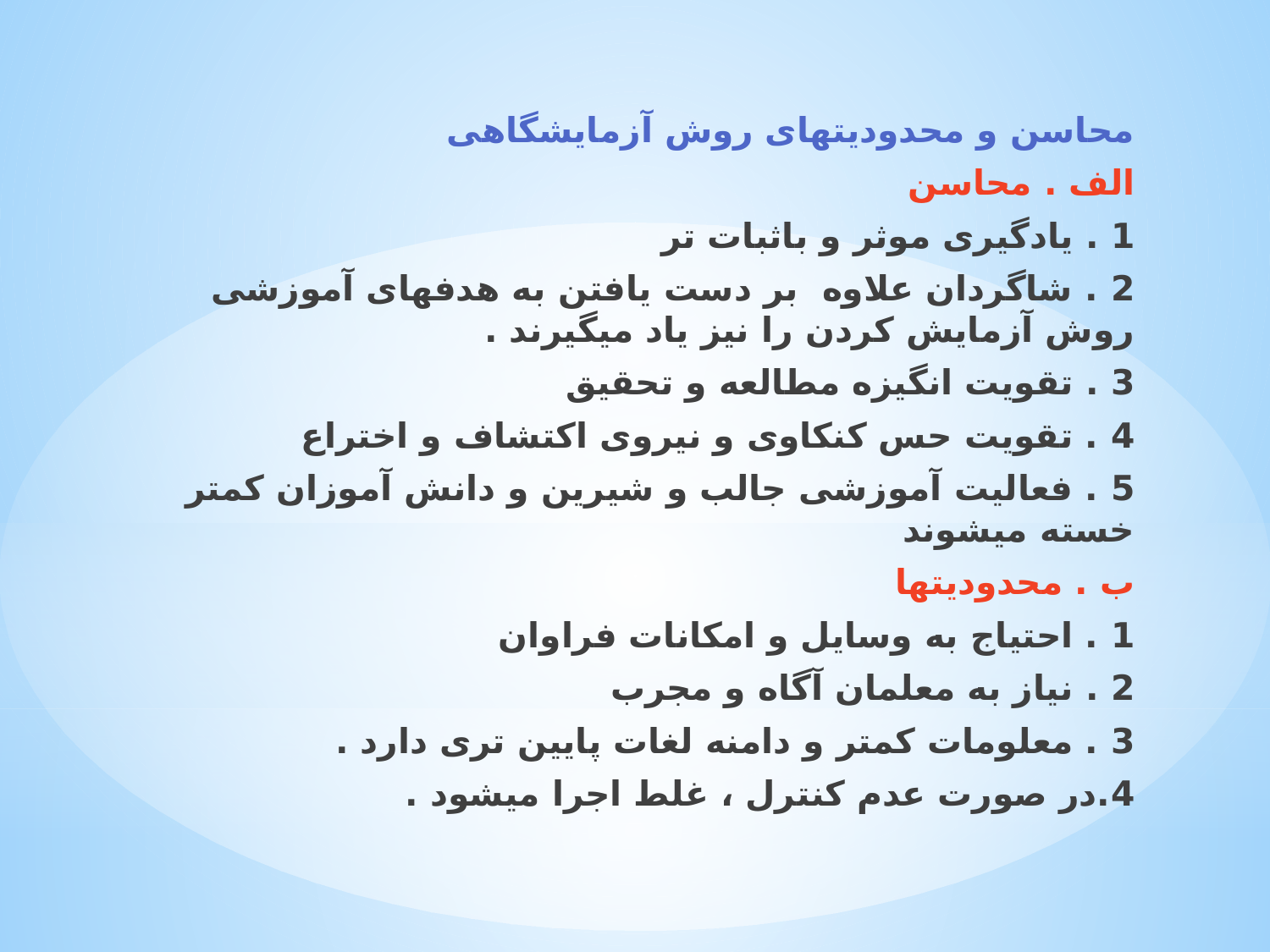

محاسن و محدودیتهای روش آزمایشگاهی
الف . محاسن
1 . یادگیری موثر و باثبات تر
2 . شاگردان علاوه  بر دست یافتن به هدفهای آموزشی روش آزمایش کردن را نیز یاد میگیرند .
3 . تقویت انگیزه مطالعه و تحقیق
4 . تقویت حس کنکاوی و نیروی اکتشاف و اختراع
5 . فعالیت آموزشی جالب و شیرین و دانش آموزان کمتر خسته میشوند
ب . محدودیتها
1 . احتیاج به وسایل و امکانات فراوان
2 . نیاز به معلمان آگاه و مجرب
3 . معلومات کمتر و دامنه لغات پایین تری دارد .
4.در صورت عدم کنترل ، غلط اجرا میشود .